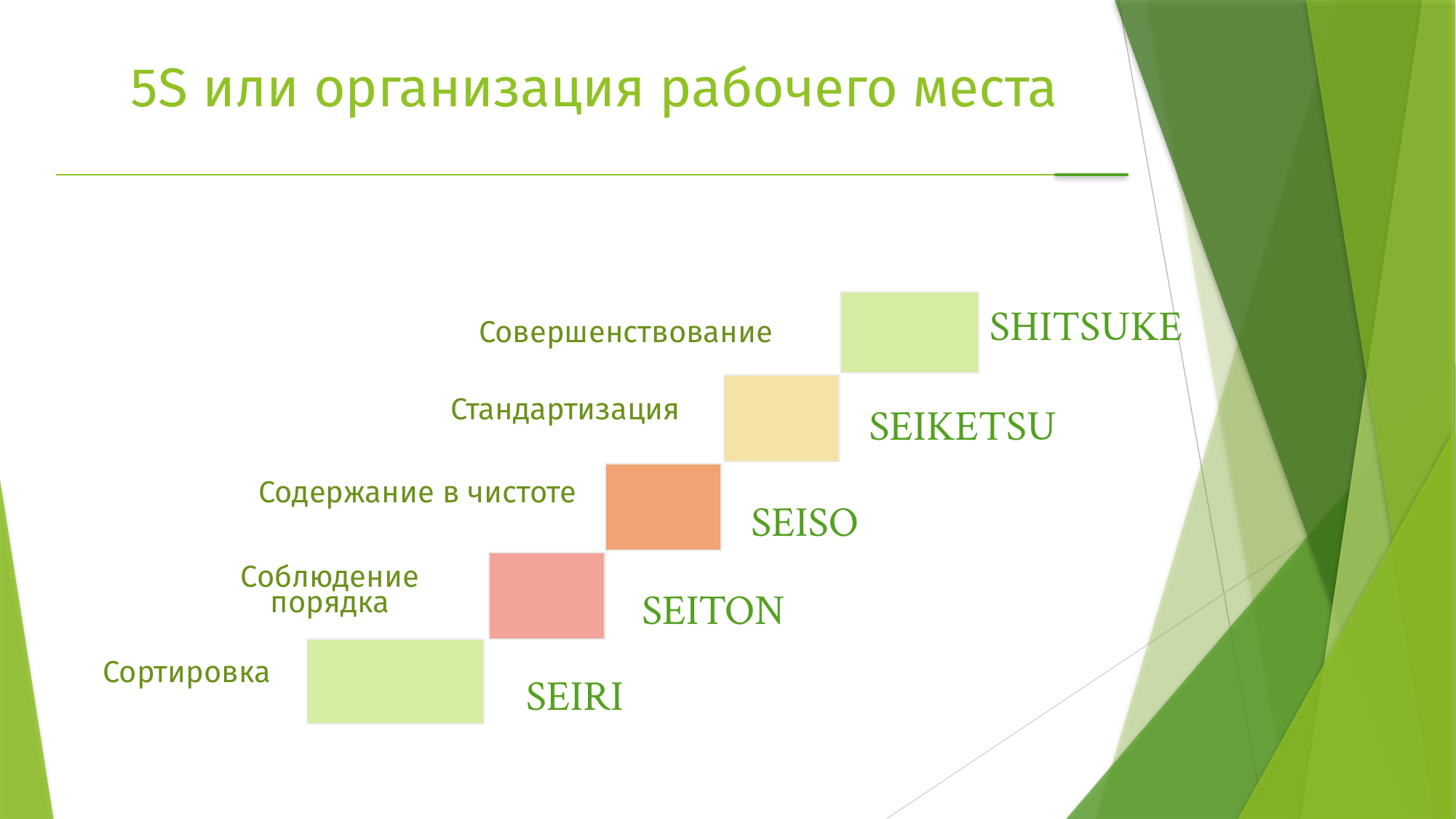

# 5S или организация рабочего места

SHITSUKE

Совершенствование

Стандартизация
SEIKETSU

Содержание в чистоте
SEISO

Соблюдение порядка
SEITON

Сортировка
SEIRI